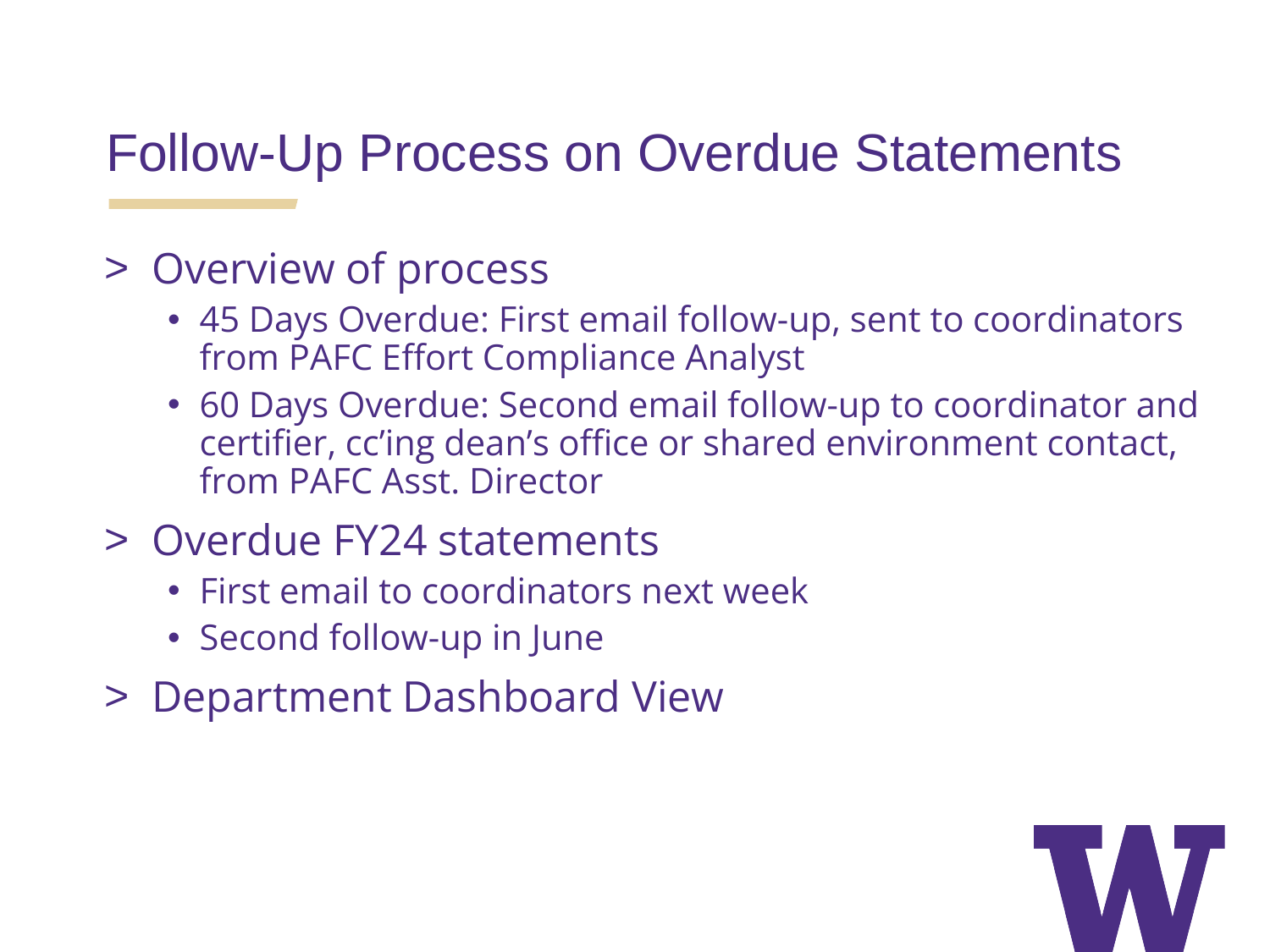

Follow-Up Process on Overdue Statements
Overview of process
45 Days Overdue: First email follow-up, sent to coordinators from PAFC Effort Compliance Analyst
60 Days Overdue: Second email follow-up to coordinator and certifier, cc’ing dean’s office or shared environment contact, from PAFC Asst. Director
Overdue FY24 statements
First email to coordinators next week
Second follow-up in June
Department Dashboard View